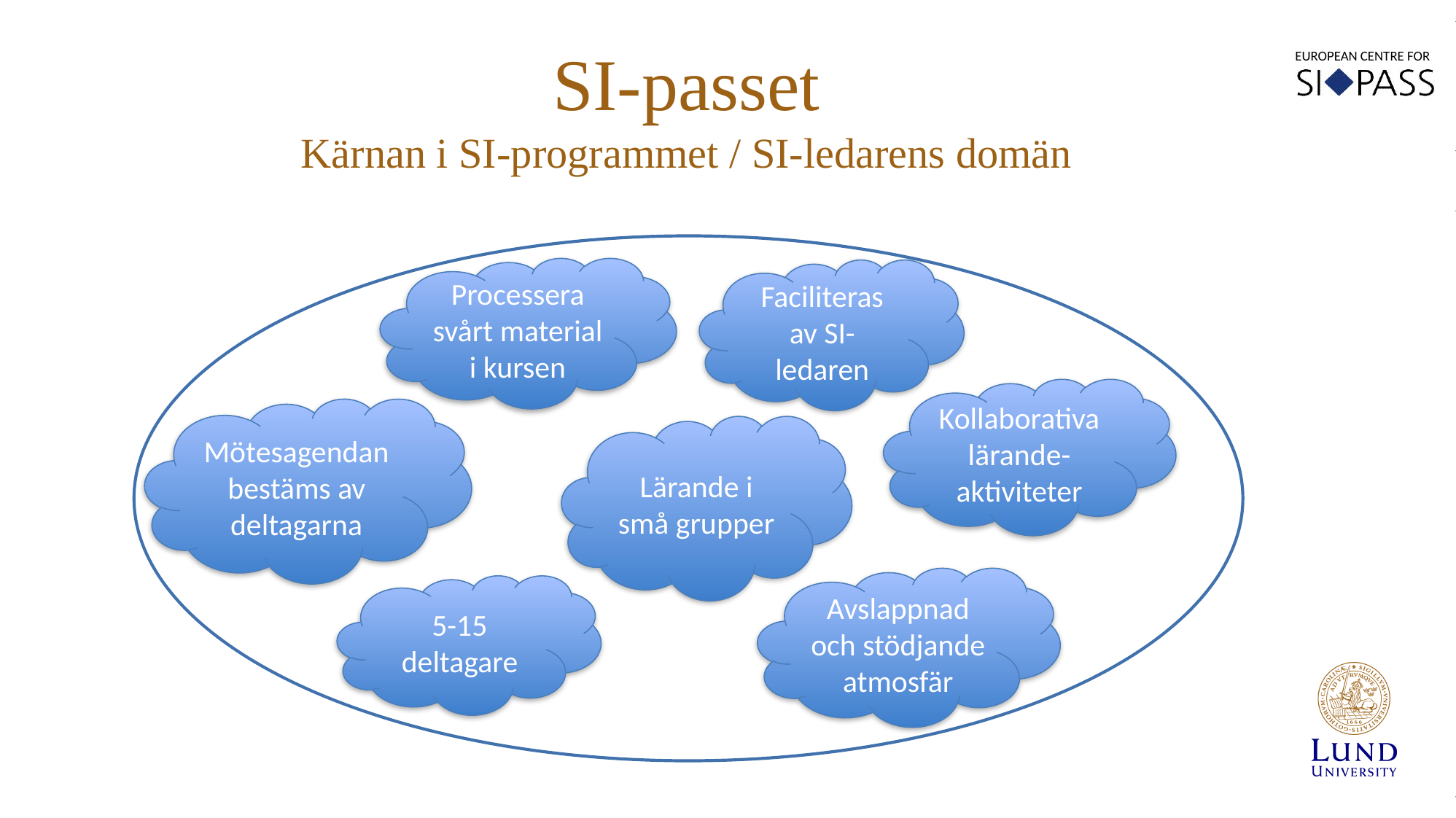

SI-passet
Kärnan i SI-programmet / SI-ledarens domän

Processera svårt material i kursen
Faciliteras av SI-ledaren
Kollaborativa lärande-aktiviteter
Mötesagendan bestäms av deltagarna
Lärande i små grupper
Avslappnad och stödjande atmosfär
5-15 deltagare